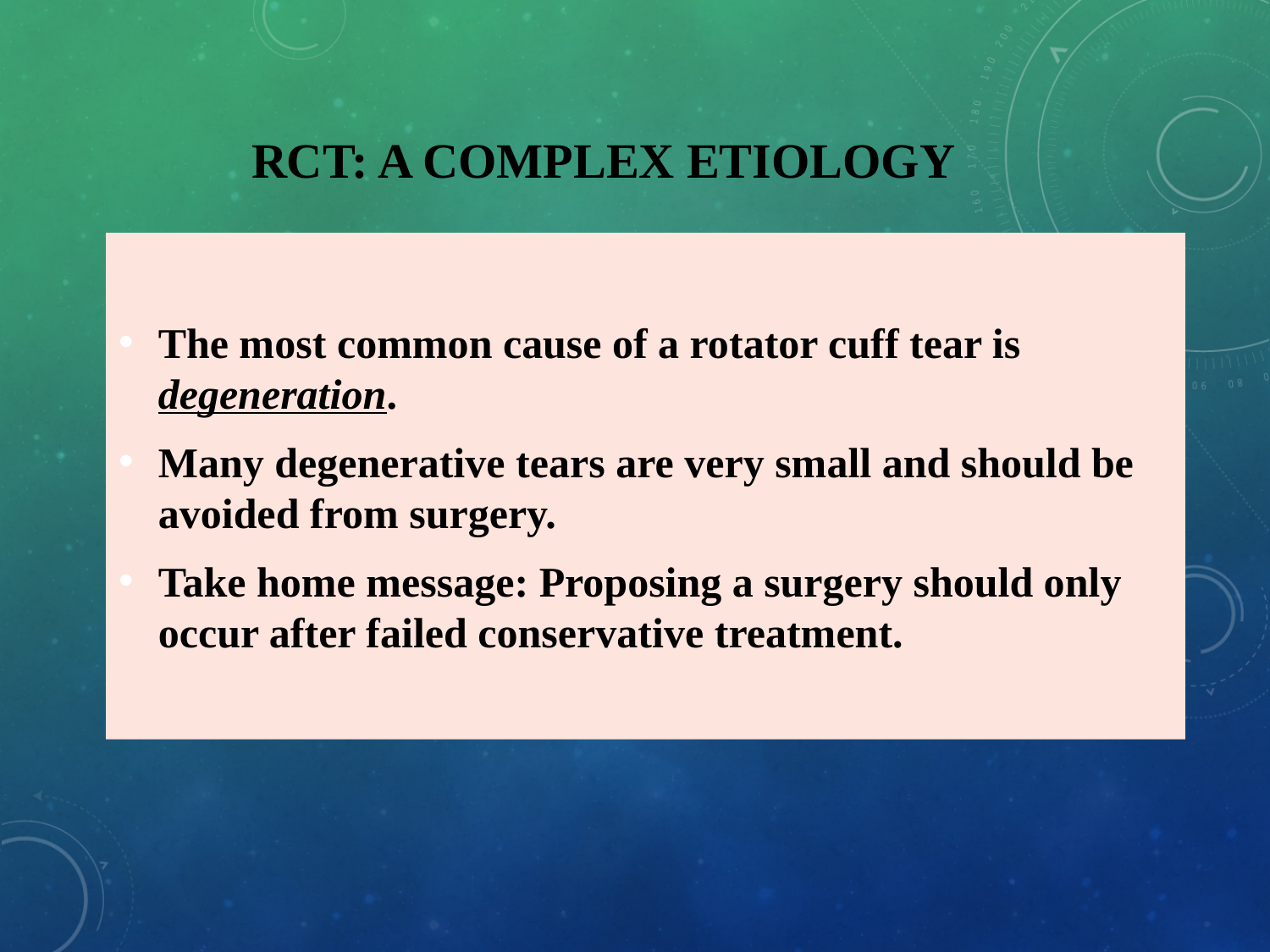

# RCT: a complex etiology
The most common cause of a rotator cuff tear is degeneration.
Many degenerative tears are very small and should be avoided from surgery.
Take home message: Proposing a surgery should only occur after failed conservative treatment.